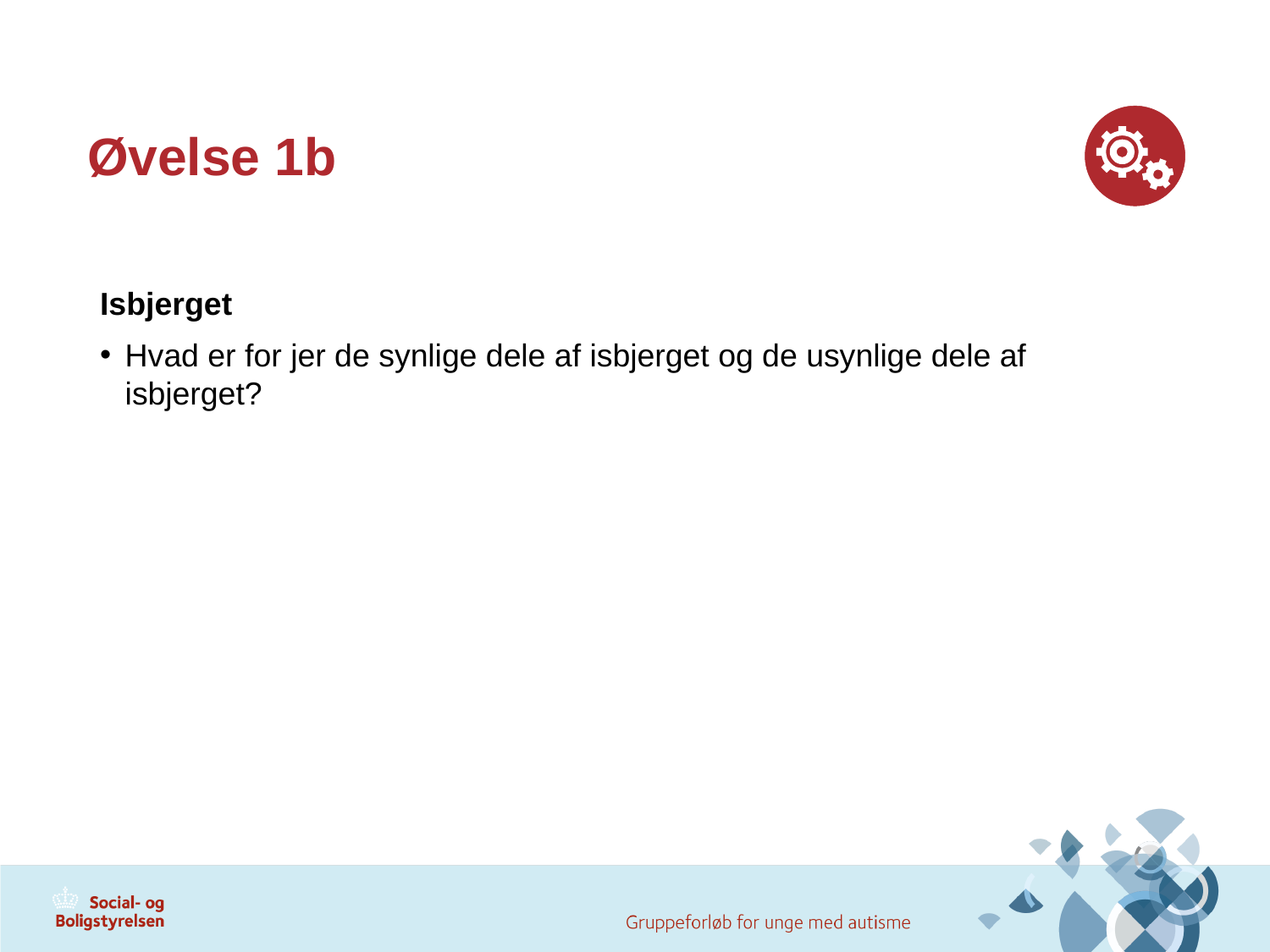

# Øvelse 1b

Isbjerget
Hvad er for jer de synlige dele af isbjerget og de usynlige dele af isbjerget?